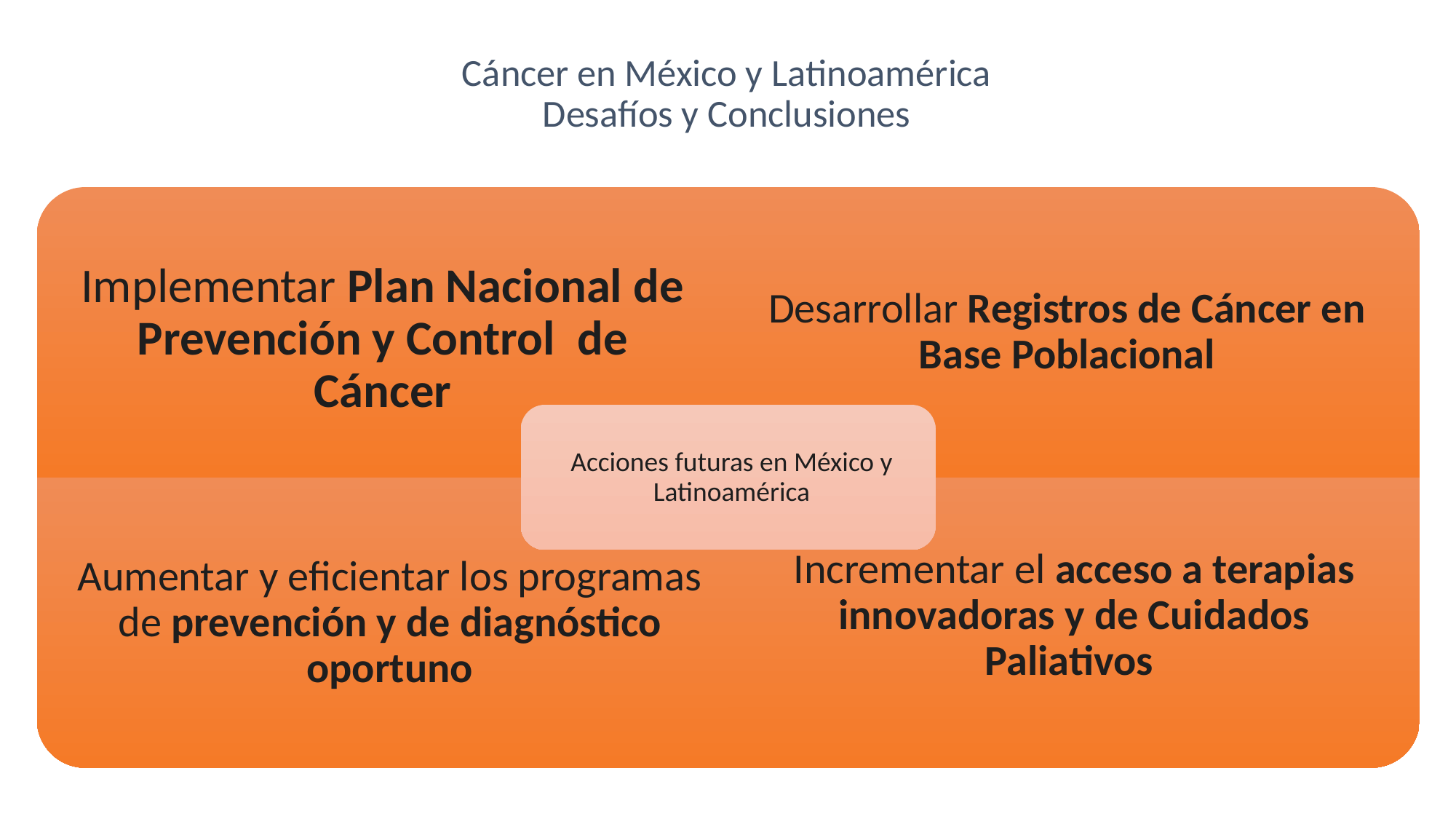

Cáncer en México y Latinoamérica
Desafíos y Conclusiones
Implementar Plan Nacional de Prevención y Control  de Cáncer
Desarrollar Registros de Cáncer en Base Poblacional
Aumentar y eficientar los programas de prevención y de diagnóstico oportuno
Incrementar el acceso a terapias innovadoras y de Cuidados Paliativos
Acciones futuras en México y Latinoamérica